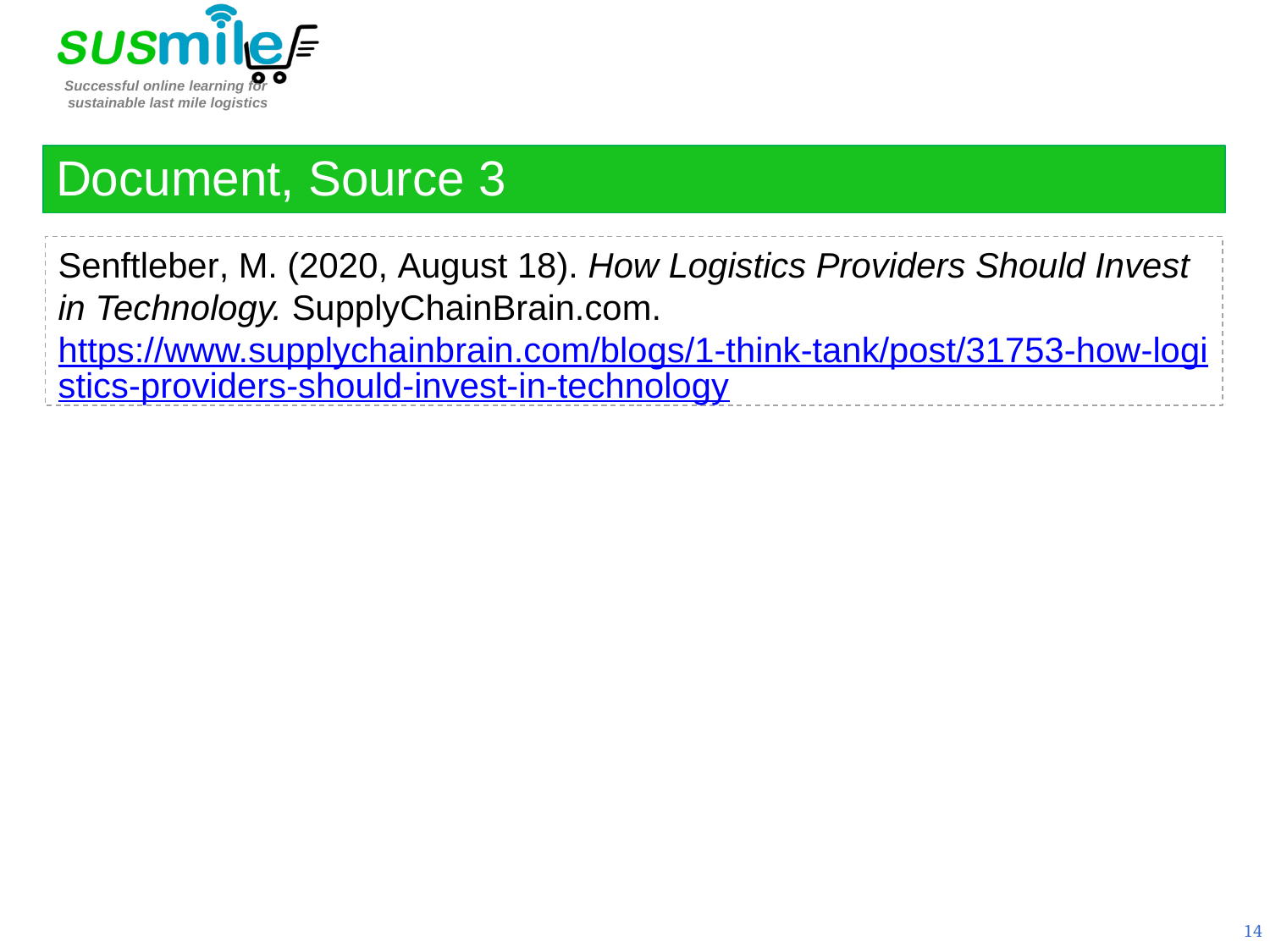

Document, Source 3
Senftleber, M. (2020, August 18). How Logistics Providers Should Invest in Technology. SupplyChainBrain.com. https://www.supplychainbrain.com/blogs/1-think-tank/post/31753-how-logistics-providers-should-invest-in-technology
14